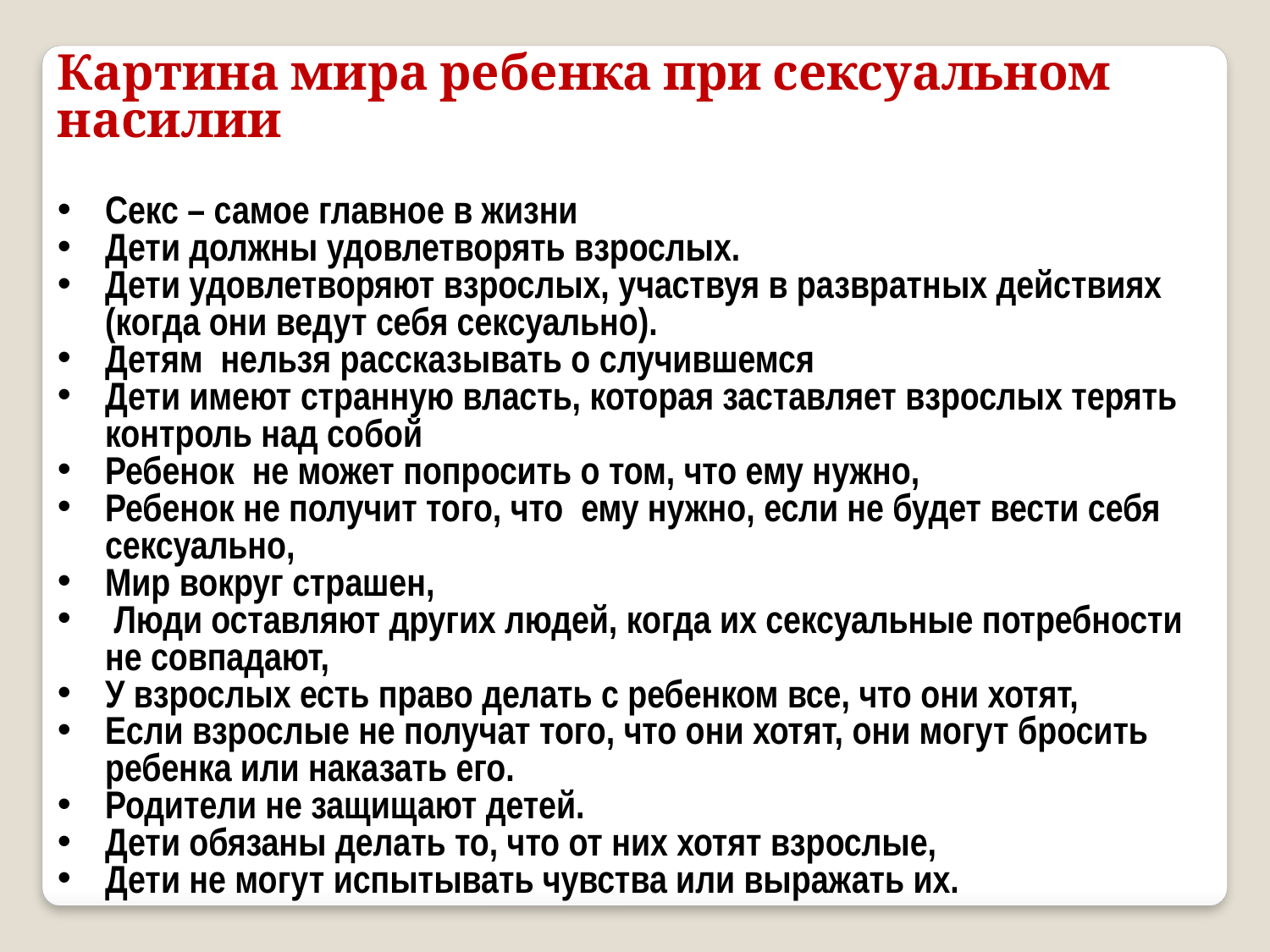

Картина мира ребенка при сексуальном насилии

Секс – самое главное в жизни
Дети должны удовлетворять взрослых.
Дети удовлетворяют взрослых, участвуя в развратных действиях (когда они ведут себя сексуально).
Детям  нельзя рассказывать о случившемся
Дети имеют странную власть, которая заставляет взрослых терять контроль над собой
Ребенок  не может попросить о том, что ему нужно,
Ребенок не получит того, что  ему нужно, если не будет вести себя сексуально,
Мир вокруг страшен,
 Люди оставляют других людей, когда их сексуальные потребности не совпадают,
У взрослых есть право делать с ребенком все, что они хотят,
Если взрослые не получат того, что они хотят, они могут бросить ребенка или наказать его.
Родители не защищают детей.
Дети обязаны делать то, что от них хотят взрослые,
Дети не могут испытывать чувства или выражать их.